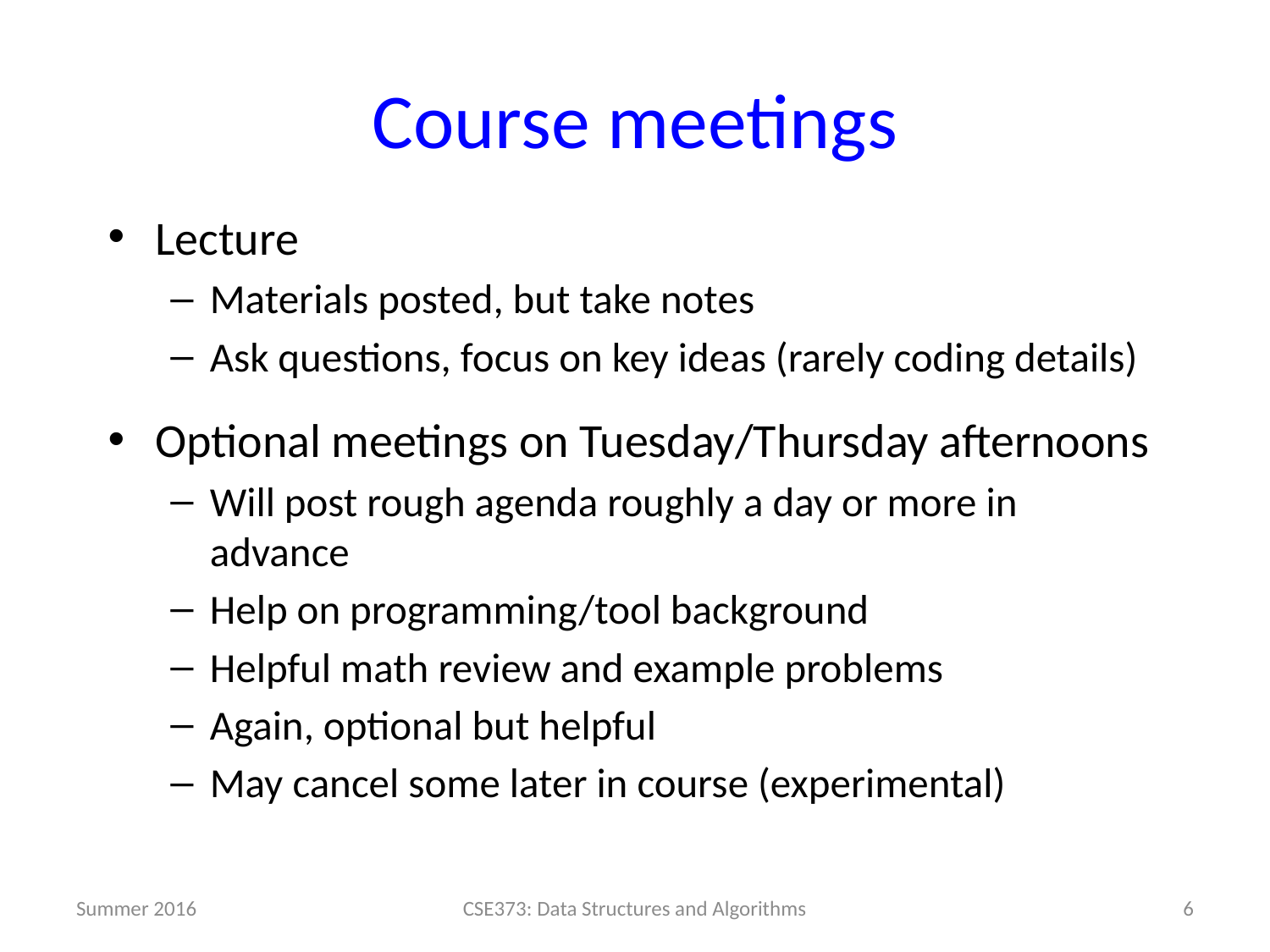

# Course meetings
Lecture
Materials posted, but take notes
Ask questions, focus on key ideas (rarely coding details)

Optional meetings on Tuesday/Thursday afternoons
Will post rough agenda roughly a day or more in advance
Help on programming/tool background
Helpful math review and example problems
Again, optional but helpful
May cancel some later in course (experimental)

Summer 2016
CSE373: Data Structures and Algorithms
6